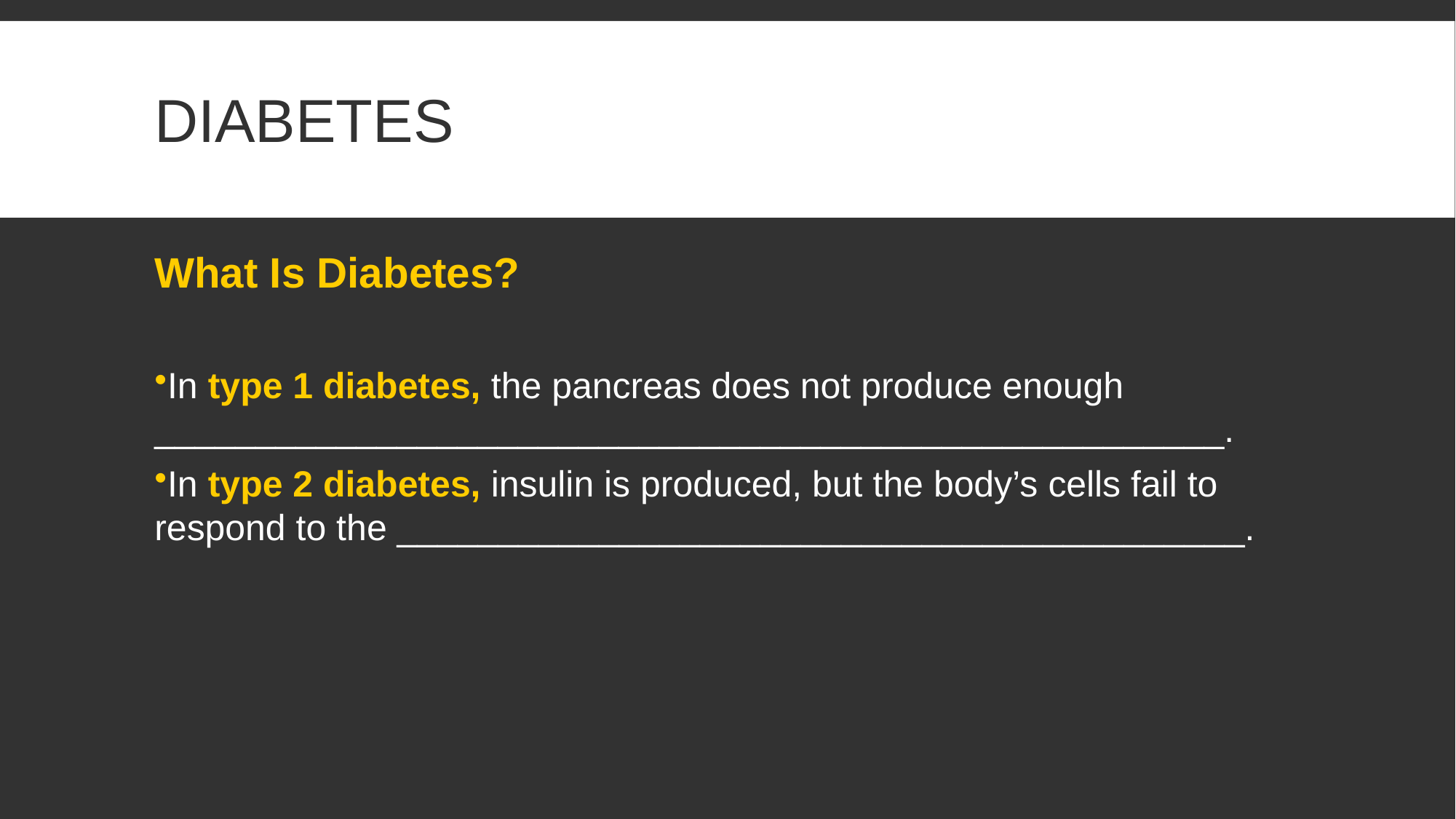

# DIABETES
What Is Diabetes?

In type 1 diabetes, the pancreas does not produce enough _____________________________________________________.
In type 2 diabetes, insulin is produced, but the body’s cells fail to respond to the __________________________________________.